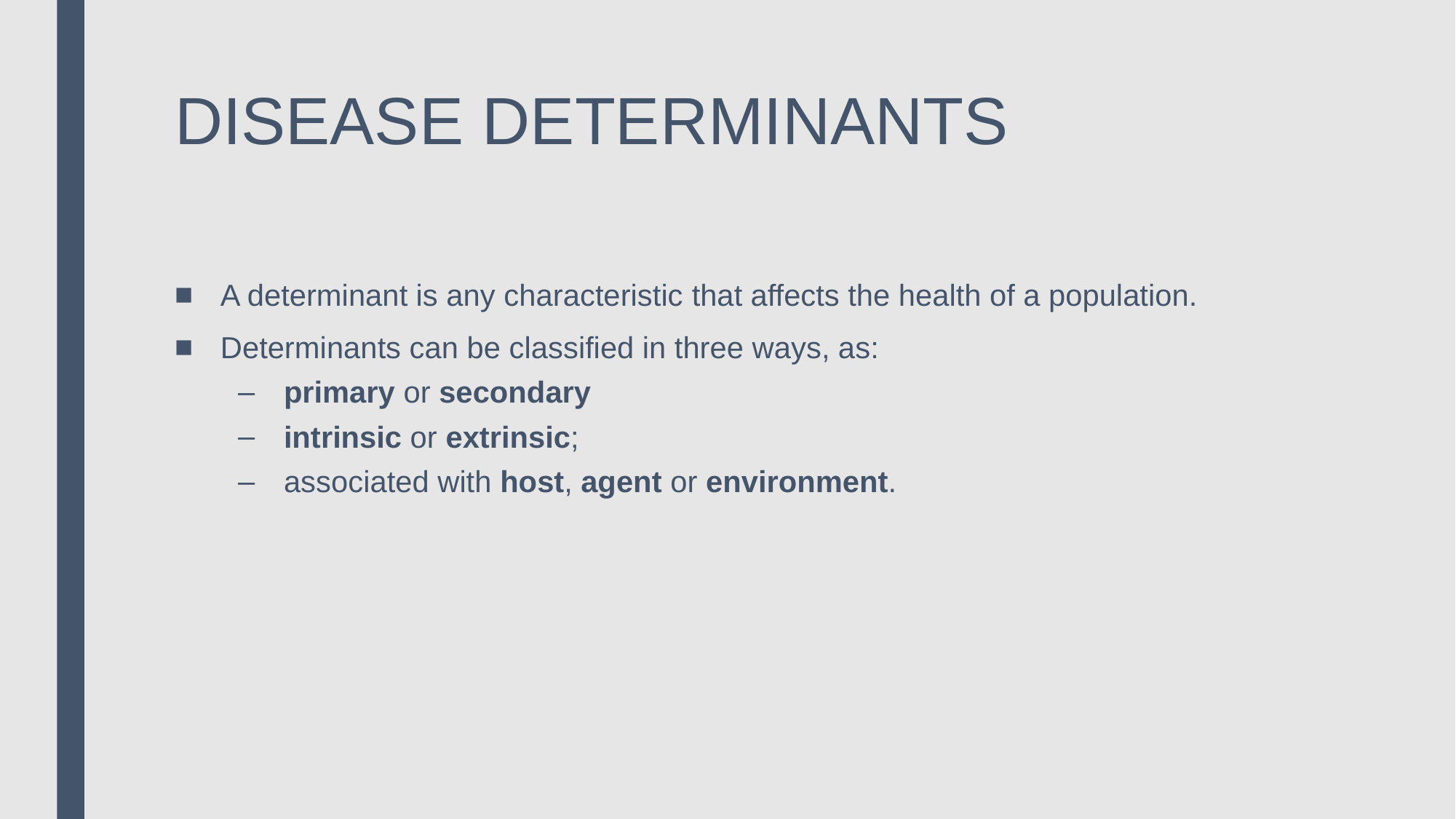

# DISEASE DETERMINANTS
A determinant is any characteristic that affects the health of a population.
Determinants can be classified in three ways, as:
primary or secondary
intrinsic or extrinsic;
associated with host, agent or environment.